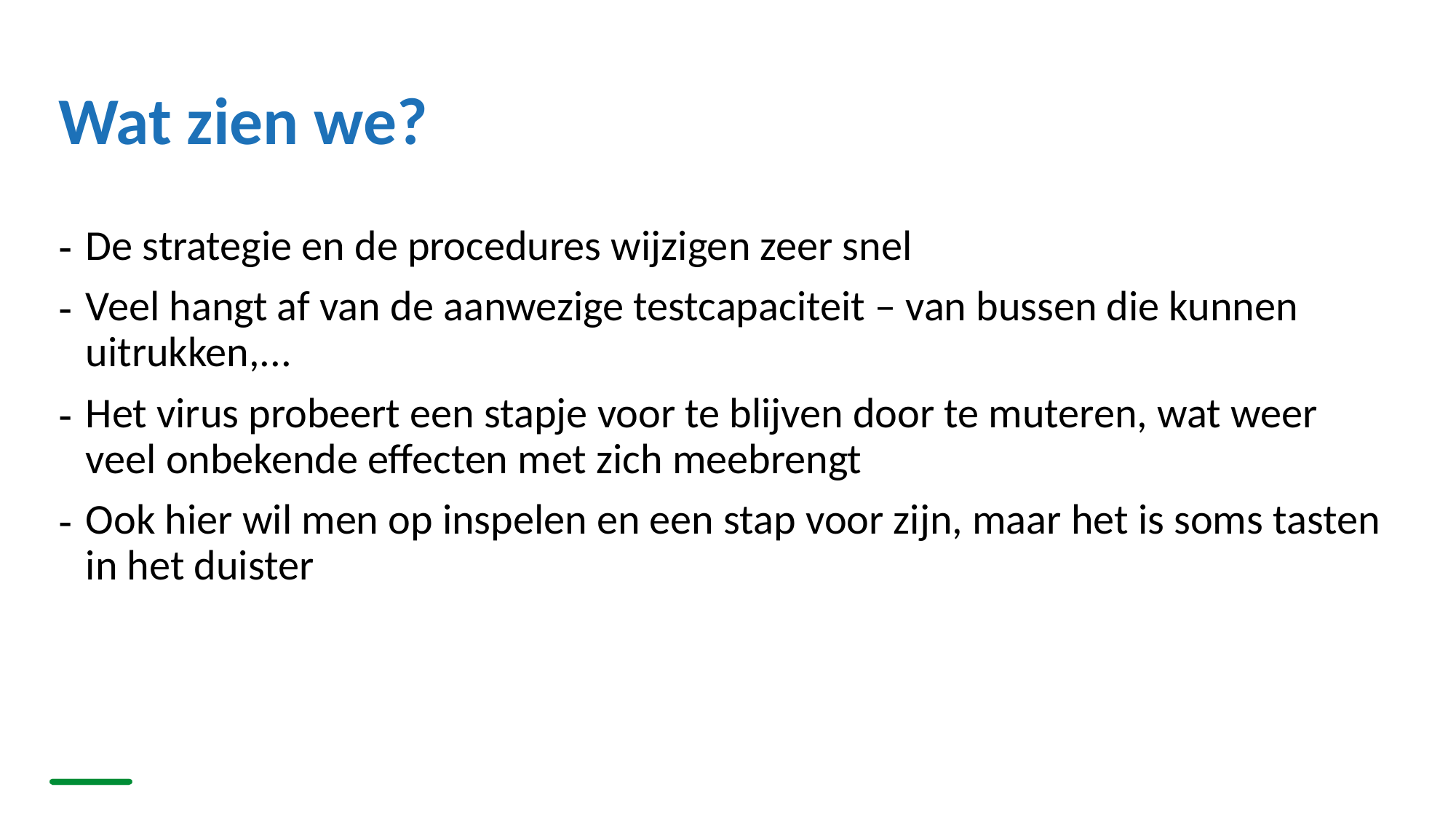

# Wat zien we?
De strategie en de procedures wijzigen zeer snel
Veel hangt af van de aanwezige testcapaciteit – van bussen die kunnen uitrukken,...
Het virus probeert een stapje voor te blijven door te muteren, wat weer veel onbekende effecten met zich meebrengt
Ook hier wil men op inspelen en een stap voor zijn, maar het is soms tasten in het duister